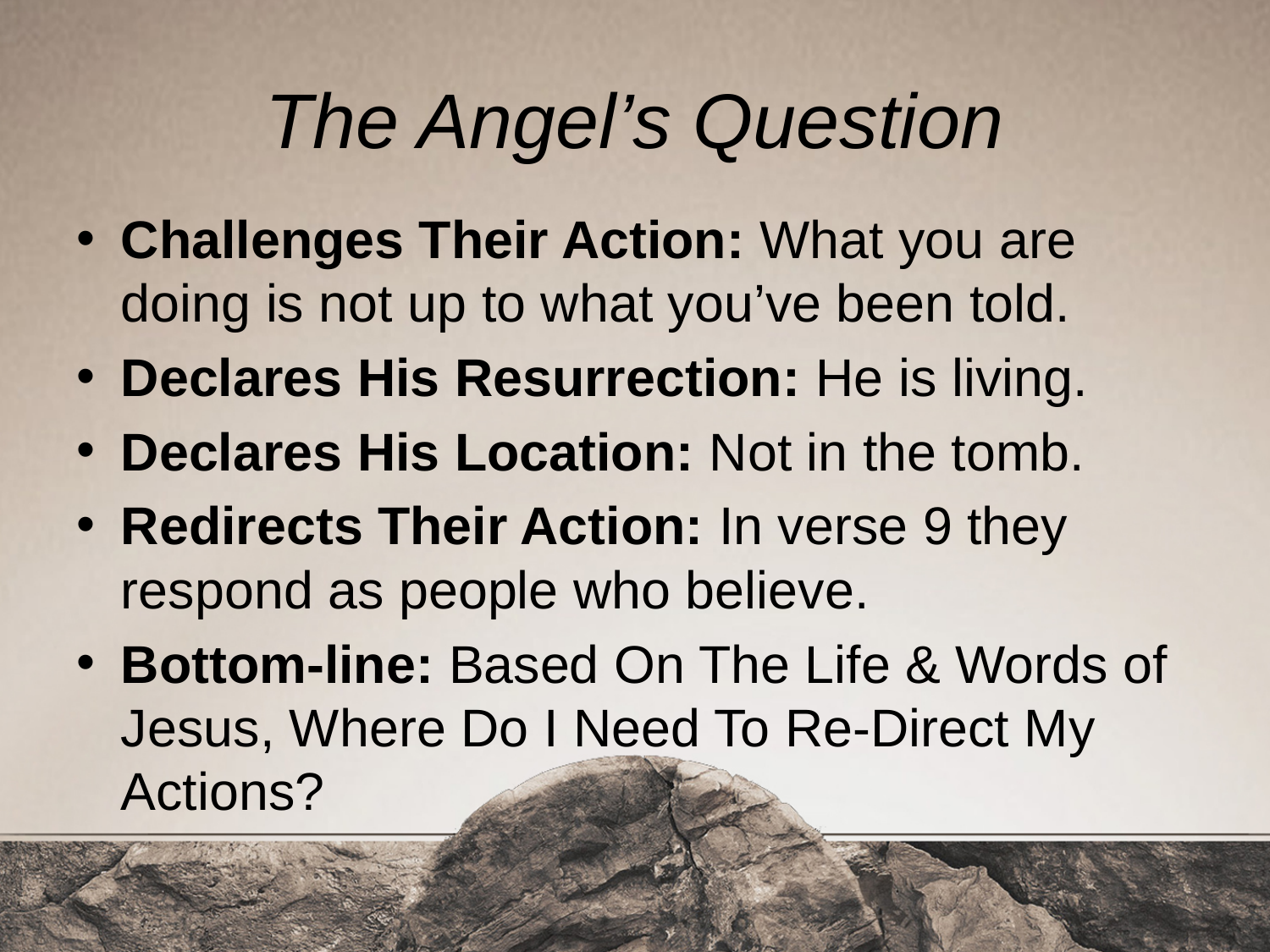

# The Angel’s Question
Challenges Their Action: What you are doing is not up to what you’ve been told.
Declares His Resurrection: He is living.
Declares His Location: Not in the tomb.
Redirects Their Action: In verse 9 they respond as people who believe.
Bottom-line: Based On The Life & Words of Jesus, Where Do I Need To Re-Direct My Actions?